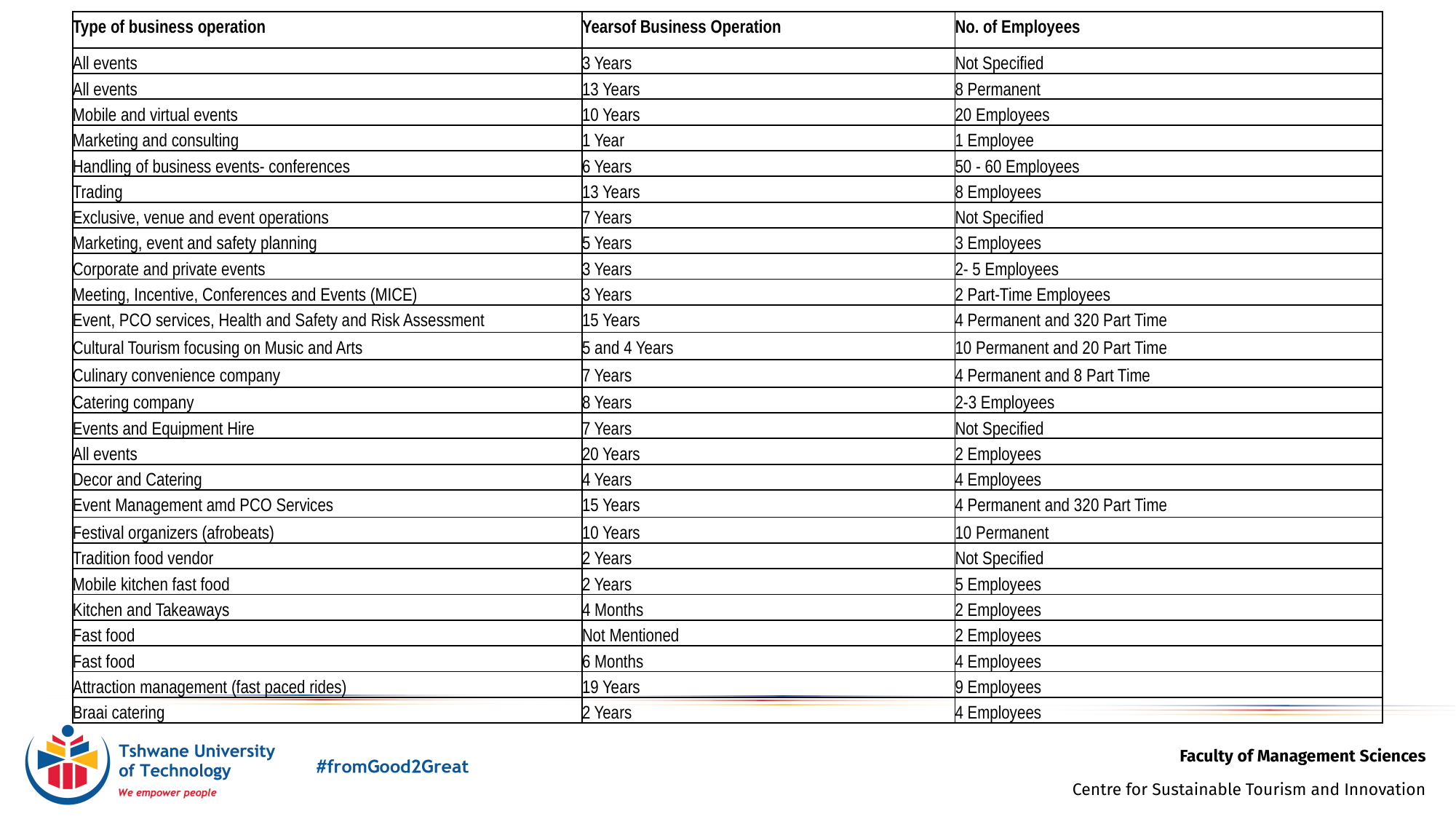

| Type of business operation | Yearsof Business Operation | No. of Employees |
| --- | --- | --- |
| All events | 3 Years | Not Specified |
| All events | 13 Years | 8 Permanent |
| Mobile and virtual events | 10 Years | 20 Employees |
| Marketing and consulting | 1 Year | 1 Employee |
| Handling of business events- conferences | 6 Years | 50 - 60 Employees |
| Trading | 13 Years | 8 Employees |
| Exclusive, venue and event operations | 7 Years | Not Specified |
| Marketing, event and safety planning | 5 Years | 3 Employees |
| Corporate and private events | 3 Years | 2- 5 Employees |
| Meeting, Incentive, Conferences and Events (MICE) | 3 Years | 2 Part-Time Employees |
| Event, PCO services, Health and Safety and Risk Assessment | 15 Years | 4 Permanent and 320 Part Time |
| Cultural Tourism focusing on Music and Arts | 5 and 4 Years | 10 Permanent and 20 Part Time |
| Culinary convenience company | 7 Years | 4 Permanent and 8 Part Time |
| Catering company | 8 Years | 2-3 Employees |
| Events and Equipment Hire | 7 Years | Not Specified |
| All events | 20 Years | 2 Employees |
| Decor and Catering | 4 Years | 4 Employees |
| Event Management amd PCO Services | 15 Years | 4 Permanent and 320 Part Time |
| Festival organizers (afrobeats) | 10 Years | 10 Permanent |
| Tradition food vendor | 2 Years | Not Specified |
| Mobile kitchen fast food | 2 Years | 5 Employees |
| Kitchen and Takeaways | 4 Months | 2 Employees |
| Fast food | Not Mentioned | 2 Employees |
| Fast food | 6 Months | 4 Employees |
| Attraction management (fast paced rides) | 19 Years | 9 Employees |
| Braai catering | 2 Years | 4 Employees |